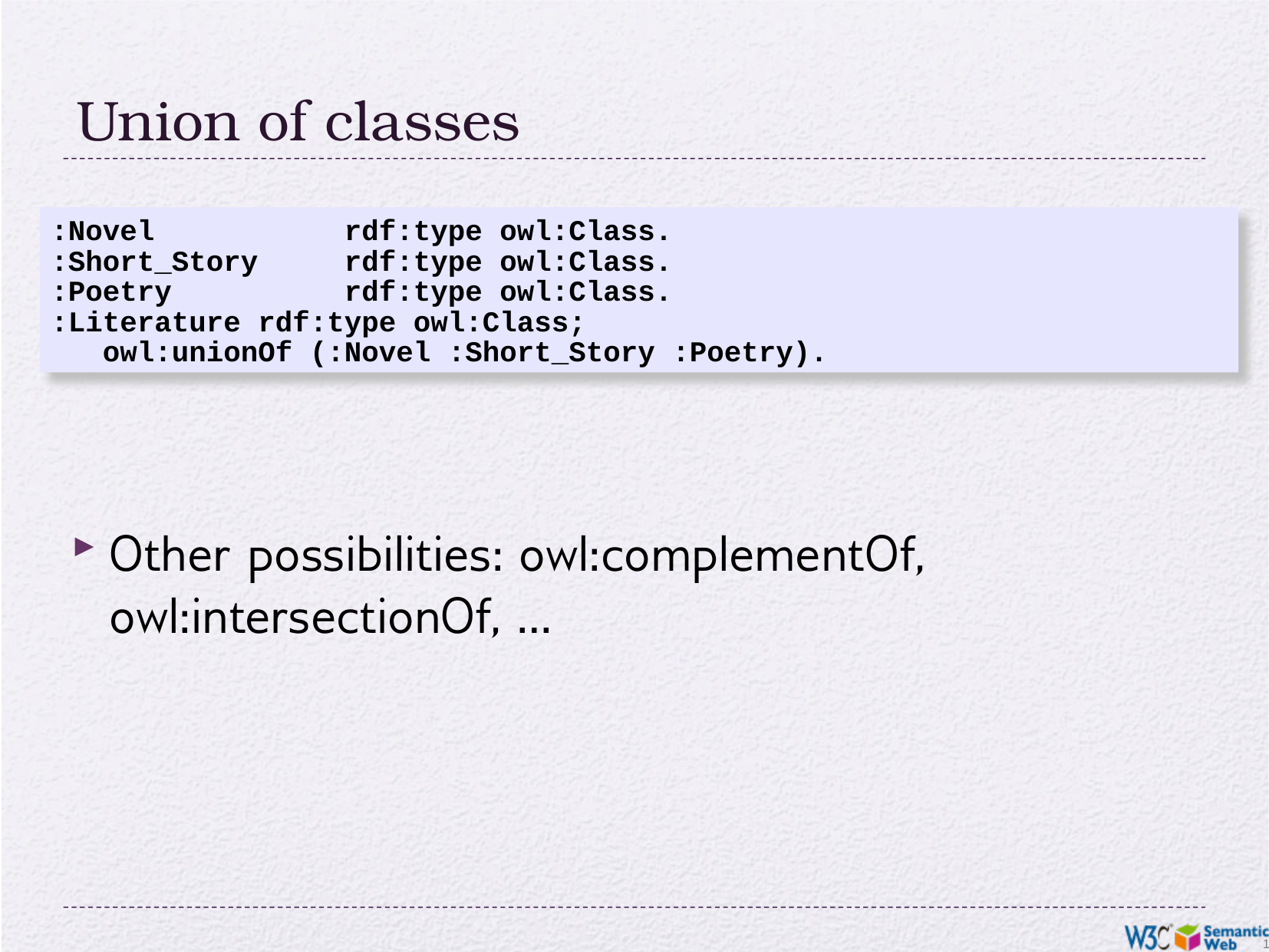

# Union of classes
:Novel           rdf:type owl:Class.
:Short_Story     rdf:type owl:Class.
:Poetry          rdf:type owl:Class.
:Literature rdf:type owl:Class;
   owl:unionOf (:Novel :Short_Story :Poetry).
Other possibilities: owl:complementOf, owl:intersectionOf, …